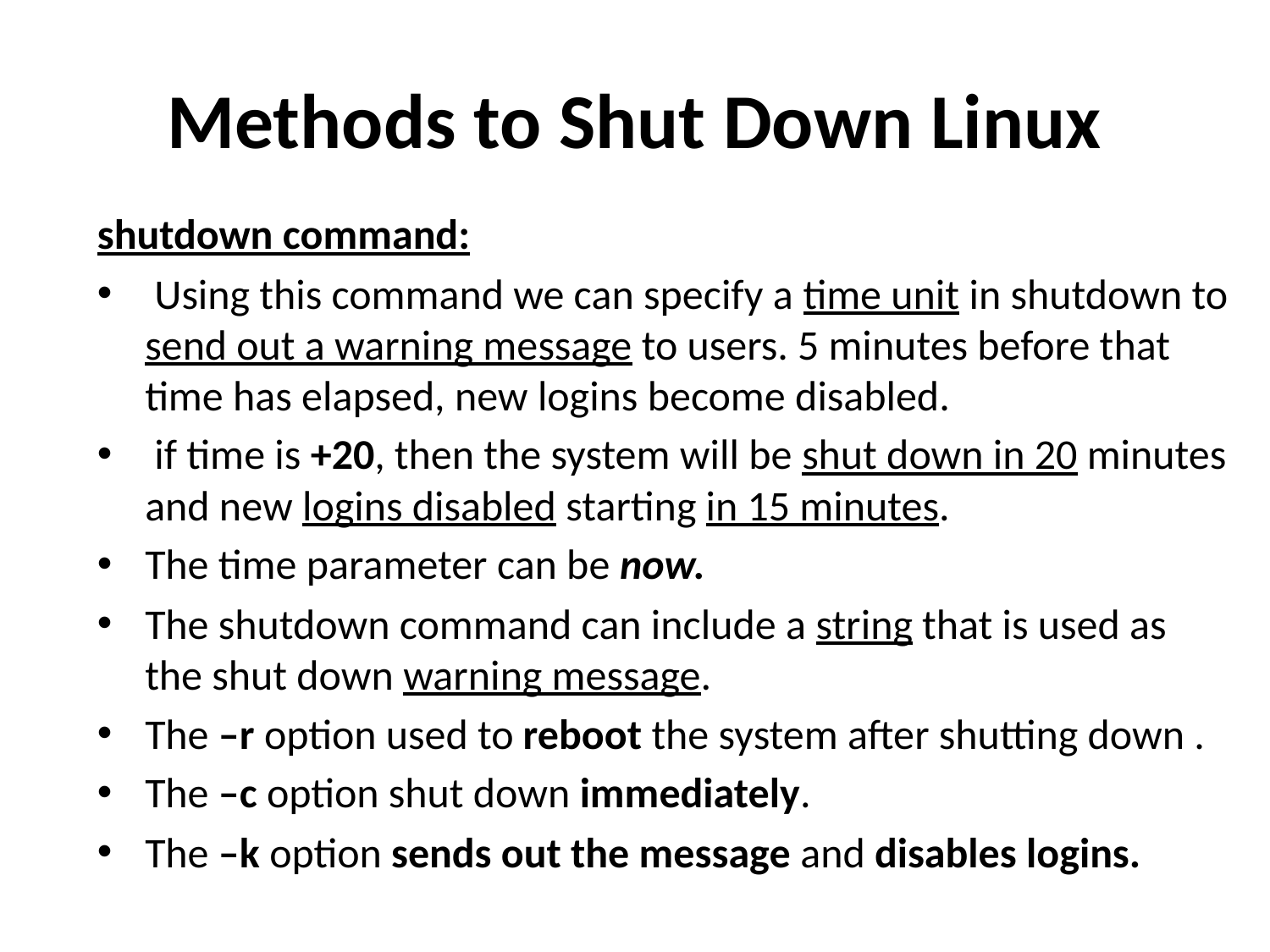

# Methods to Shut Down Linux
shutdown command:
 Using this command we can specify a time unit in shutdown to send out a warning message to users. 5 minutes before that time has elapsed, new logins become disabled.
 if time is +20, then the system will be shut down in 20 minutes and new logins disabled starting in 15 minutes.
The time parameter can be now.
The shutdown command can include a string that is used as the shut down warning message.
The –r option used to reboot the system after shutting down .
The –c option shut down immediately.
The –k option sends out the message and disables logins.